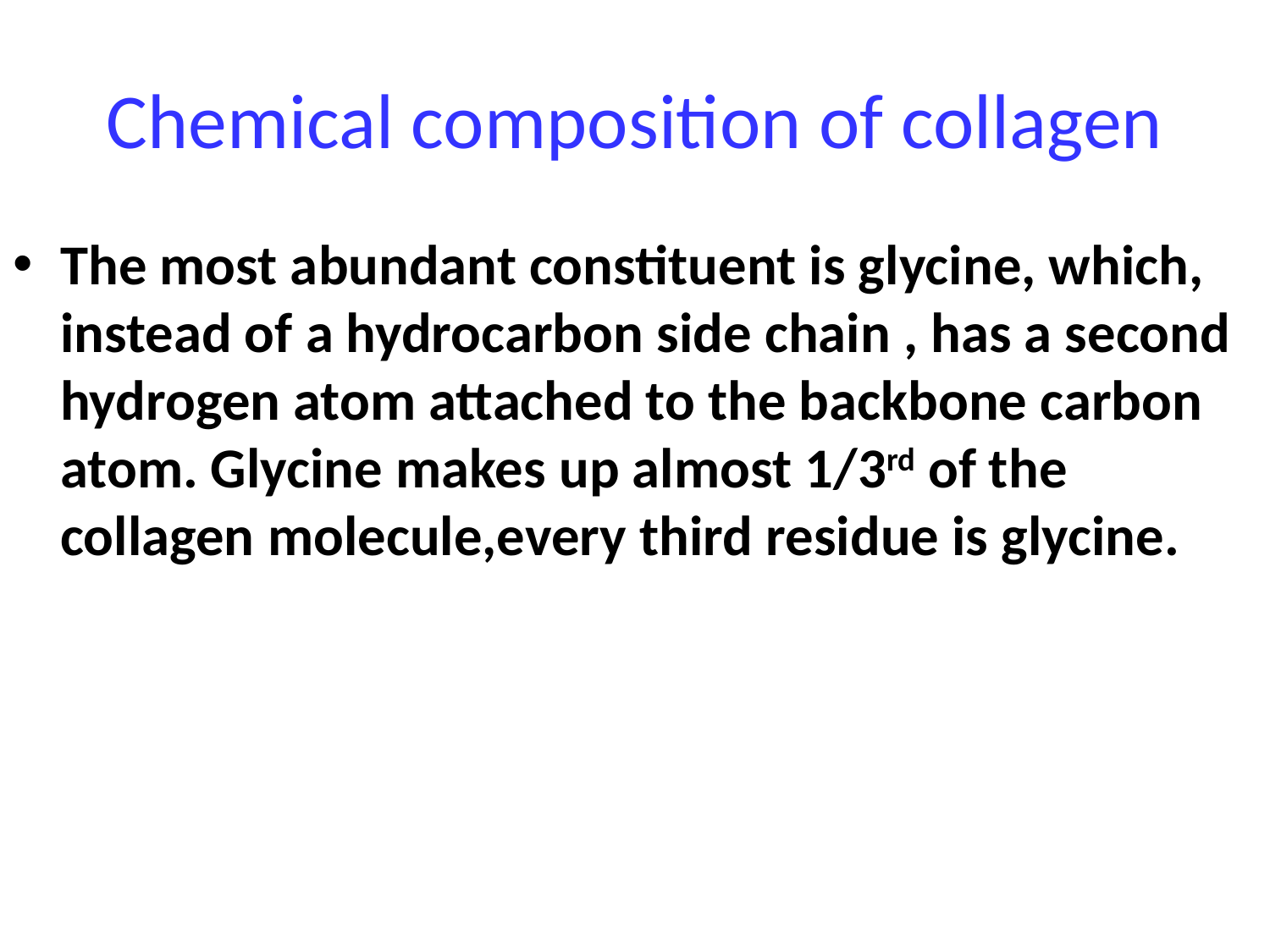

# Chemical composition of collagen
The most abundant constituent is glycine, which, instead of a hydrocarbon side chain , has a second hydrogen atom attached to the backbone carbon atom. Glycine makes up almost 1/3rd of the collagen molecule,every third residue is glycine.